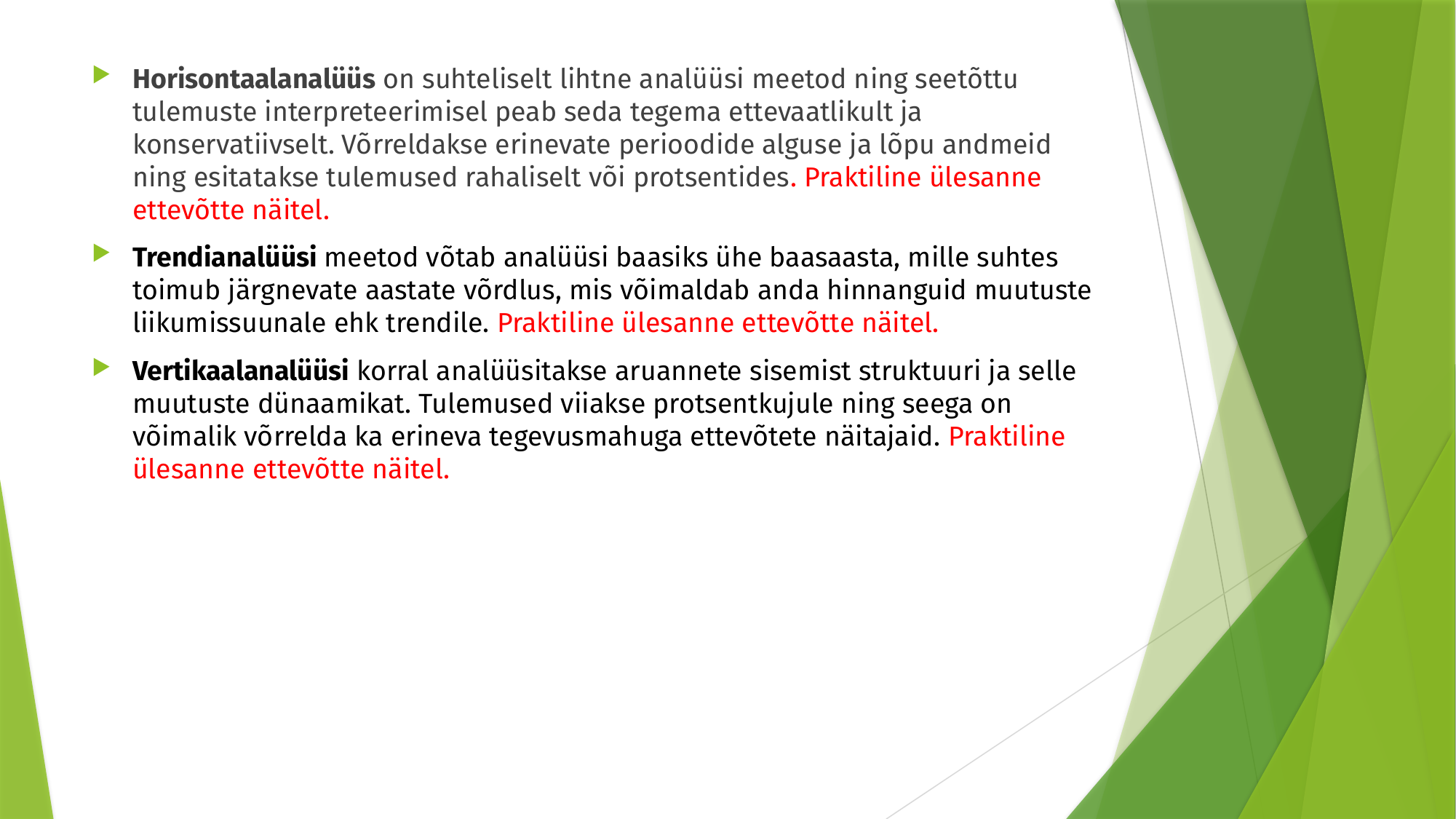

Horisontaalanalüüs on suhteliselt lihtne analüüsi meetod ning seetõttu tulemuste interpreteerimisel peab seda tegema ettevaatlikult ja konservatiivselt. Võrreldakse erinevate perioodide alguse ja lõpu andmeid ning esitatakse tulemused rahaliselt või protsentides. Praktiline ülesanne ettevõtte näitel.
Trendianalüüsi meetod võtab analüüsi baasiks ühe baasaasta, mille suhtes toimub järgnevate aastate võrdlus, mis võimaldab anda hinnanguid muutuste liikumissuunale ehk trendile. Praktiline ülesanne ettevõtte näitel.
Vertikaalanalüüsi korral analüüsitakse aruannete sisemist struktuuri ja selle muutuste dünaamikat. Tulemused viiakse protsentkujule ning seega on võimalik võrrelda ka erineva tegevusmahuga ettevõtete näitajaid. Praktiline ülesanne ettevõtte näitel.